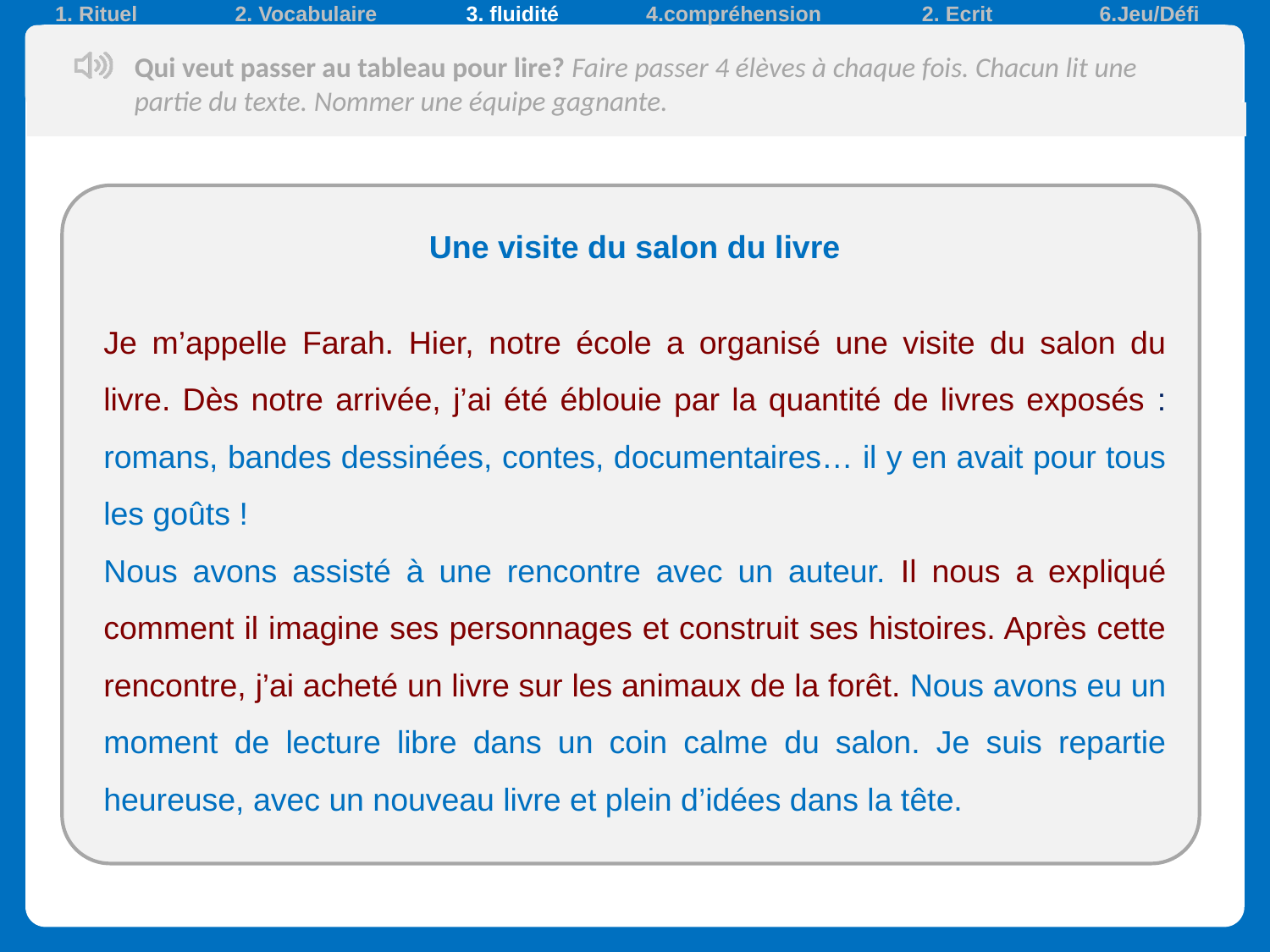

| 1. Rituel | 2. Vocabulaire | 3. fluidité | 4.compréhension | 2. Ecrit | 6.Jeu/Défi |
| --- | --- | --- | --- | --- | --- |

Qui veut passer au tableau pour lire? Faire passer 4 élèves à chaque fois. Chacun lit une partie du texte. Nommer une équipe gagnante.

|  |
| --- |

Une visite du salon du livre

Je m’appelle Farah. Hier, notre école a organisé une visite du salon du livre. Dès notre arrivée, j’ai été éblouie par la quantité de livres exposés : romans, bandes dessinées, contes, documentaires… il y en avait pour tous les goûts !
Nous avons assisté à une rencontre avec un auteur. Il nous a expliqué comment il imagine ses personnages et construit ses histoires. Après cette rencontre, j’ai acheté un livre sur les animaux de la forêt. Nous avons eu un moment de lecture libre dans un coin calme du salon. Je suis repartie heureuse, avec un nouveau livre et plein d’idées dans la tête.